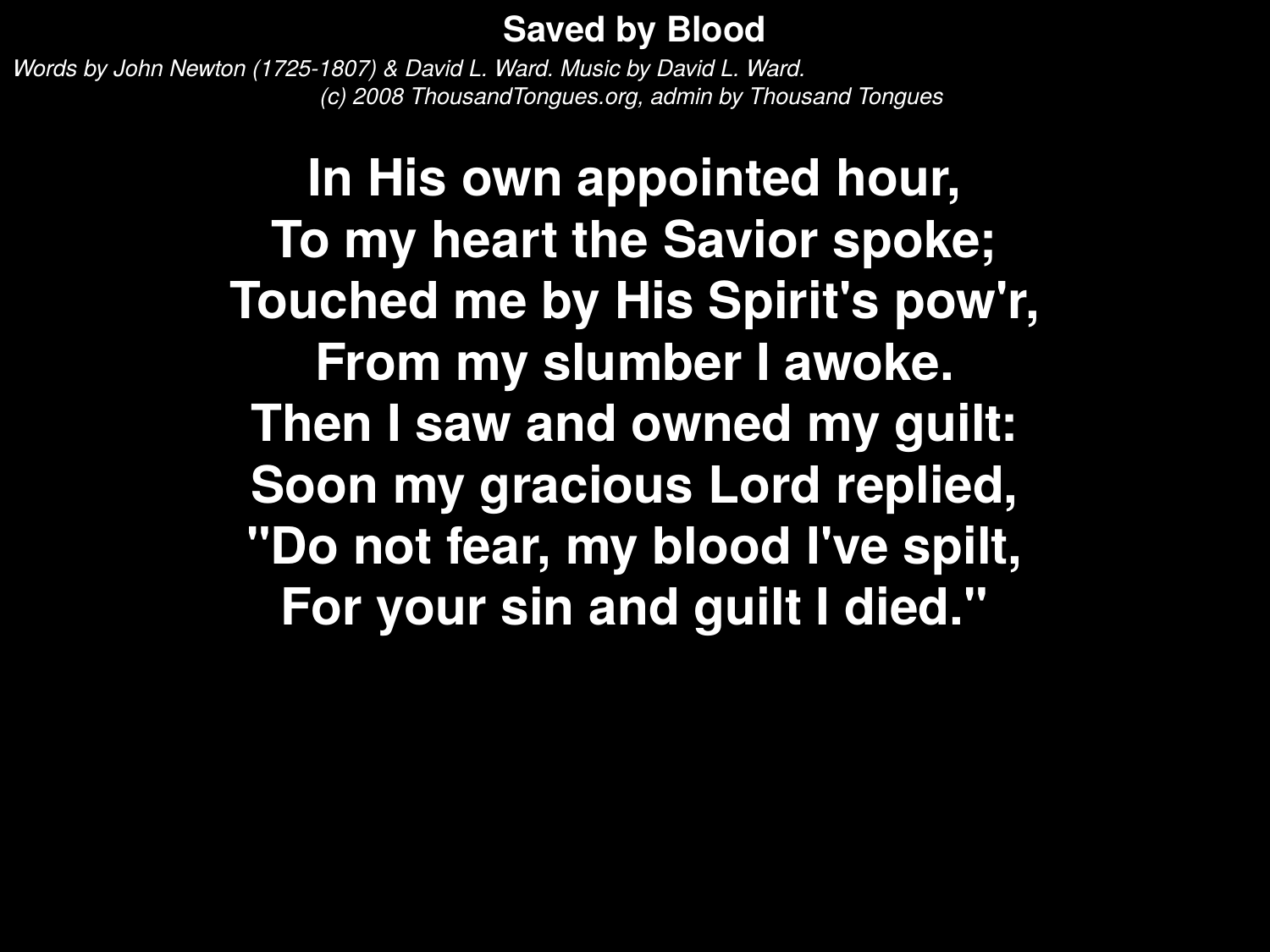

Saved by Blood
Words by John Newton (1725-1807) & David L. Ward. Music by David L. Ward.
(c) 2008 ThousandTongues.org, admin by Thousand Tongues
In His own appointed hour,
To my heart the Savior spoke;
Touched me by His Spirit's pow'r,
From my slumber I awoke.
Then I saw and owned my guilt:
Soon my gracious Lord replied,
"Do not fear, my blood I've spilt,
For your sin and guilt I died."